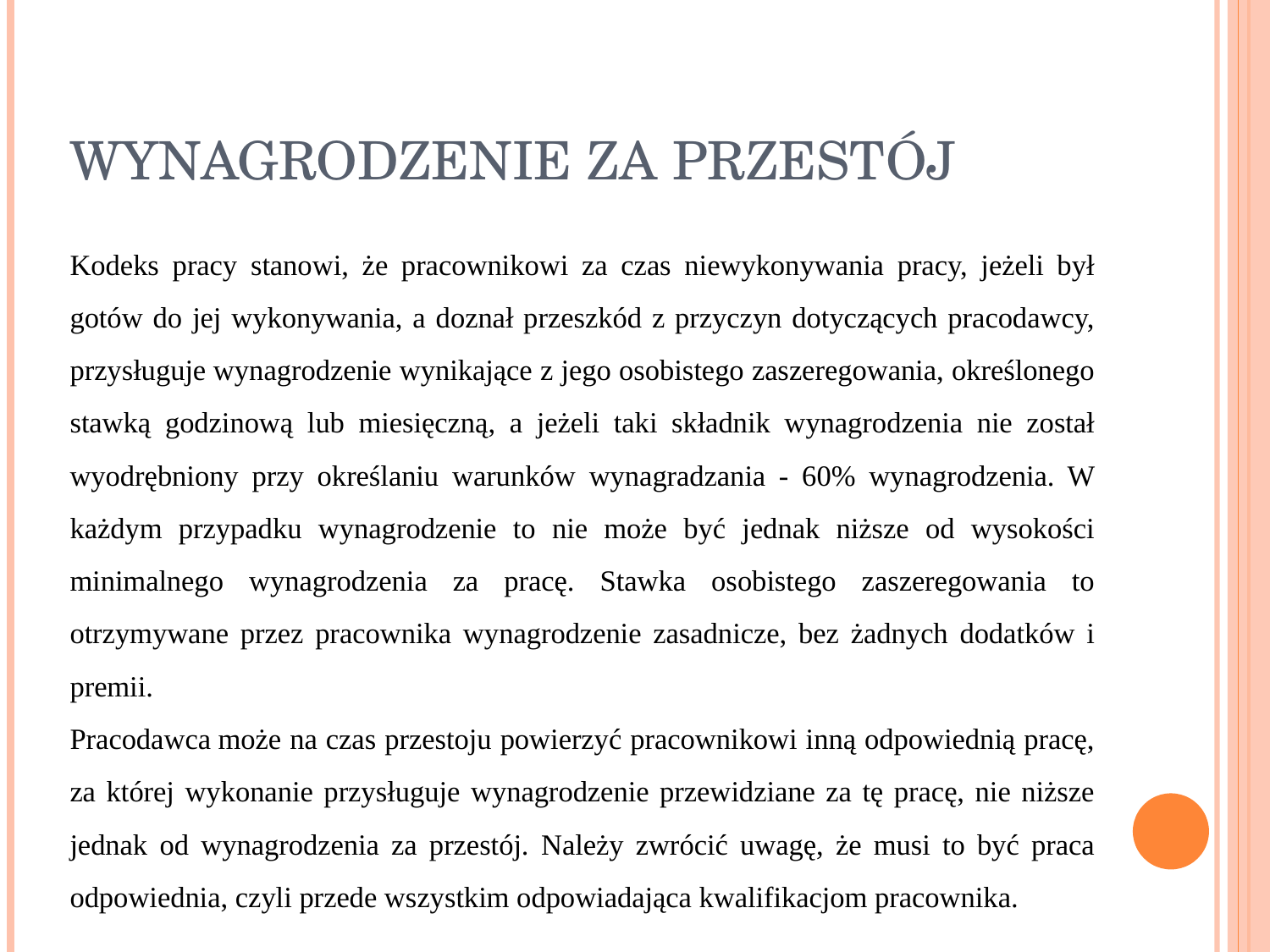

# WYNAGRODZENIE ZA PRZESTÓJ
Kodeks pracy stanowi, że pracownikowi za czas niewykonywania pracy, jeżeli był gotów do jej wykonywania, a doznał przeszkód z przyczyn dotyczących pracodawcy, przysługuje wynagrodzenie wynikające z jego osobistego zaszeregowania, określonego stawką godzinową lub miesięczną, a jeżeli taki składnik wynagrodzenia nie został wyodrębniony przy określaniu warunków wynagradzania - 60% wynagrodzenia. W każdym przypadku wynagrodzenie to nie może być jednak niższe od wysokości minimalnego wynagrodzenia za pracę. Stawka osobistego zaszeregowania to otrzymywane przez pracownika wynagrodzenie zasadnicze, bez żadnych dodatków i premii.
Pracodawca może na czas przestoju powierzyć pracownikowi inną odpowiednią pracę, za której wykonanie przysługuje wynagrodzenie przewidziane za tę pracę, nie niższe jednak od wynagrodzenia za przestój. Należy zwrócić uwagę, że musi to być praca odpowiednia, czyli przede wszystkim odpowiadająca kwalifikacjom pracownika.